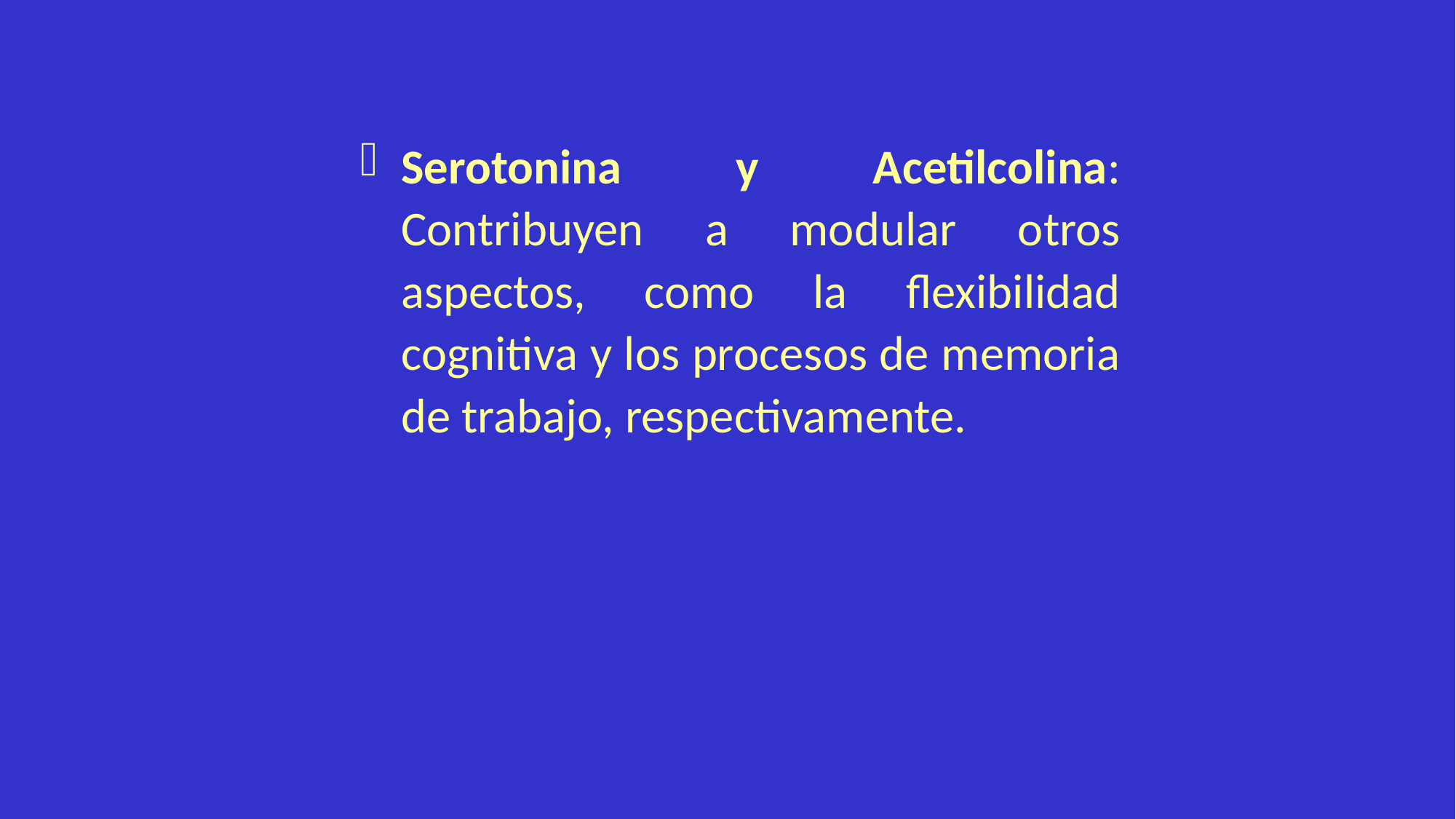

Serotonina y Acetilcolina: Contribuyen a modular otros aspectos, como la flexibilidad cognitiva y los procesos de memoria de trabajo, respectivamente.